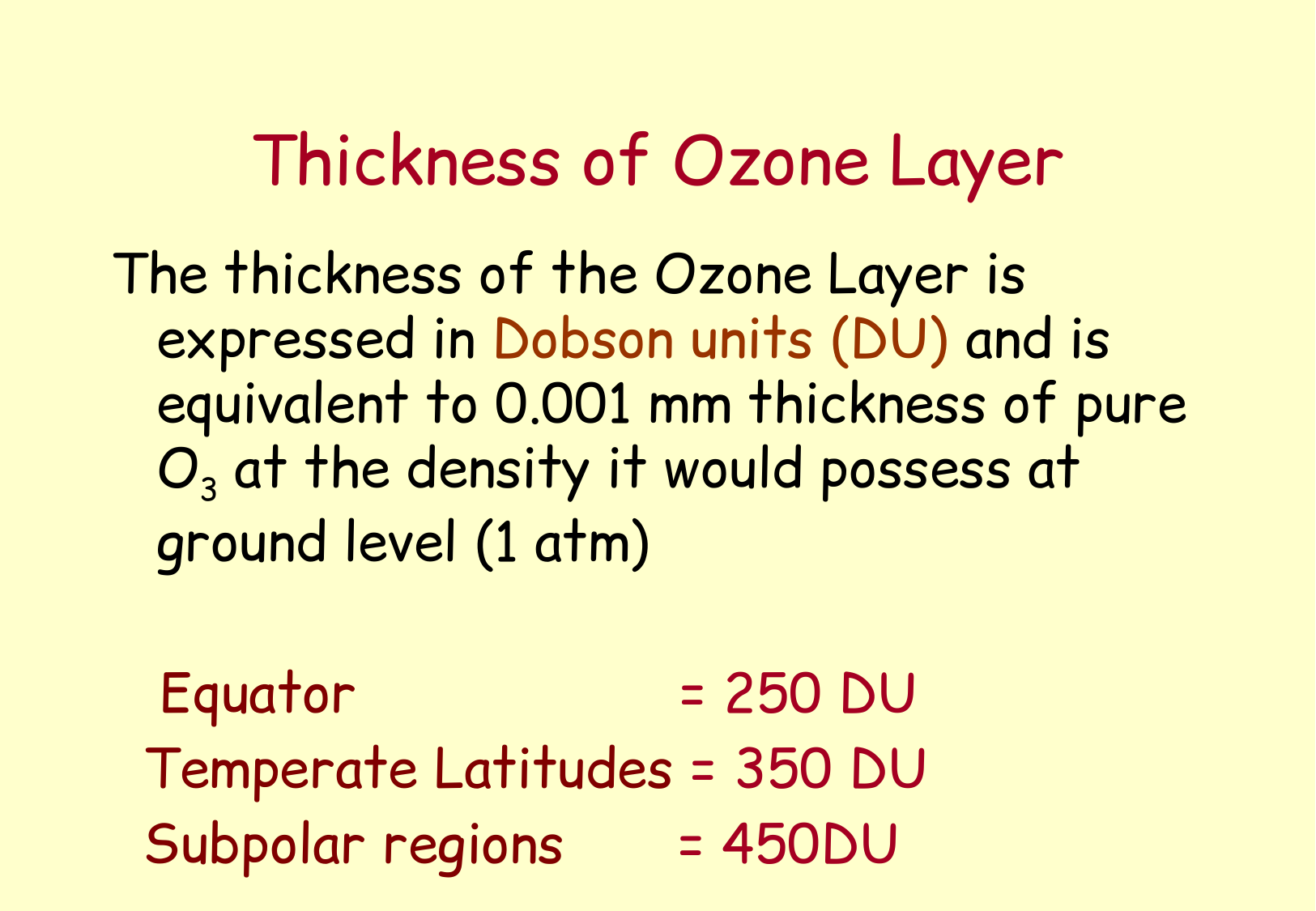

# Thickness of Ozone Layer
The thickness of the Ozone Layer is expressed in Dobson units (DU) and is equivalent to 0.001 mm thickness of pure O3 at the density it would possess at ground level (1 atm)

   Equator                    = 250 DU
  Temperate Latitudes = 350 DU
  Subpolar regions       = 450DU